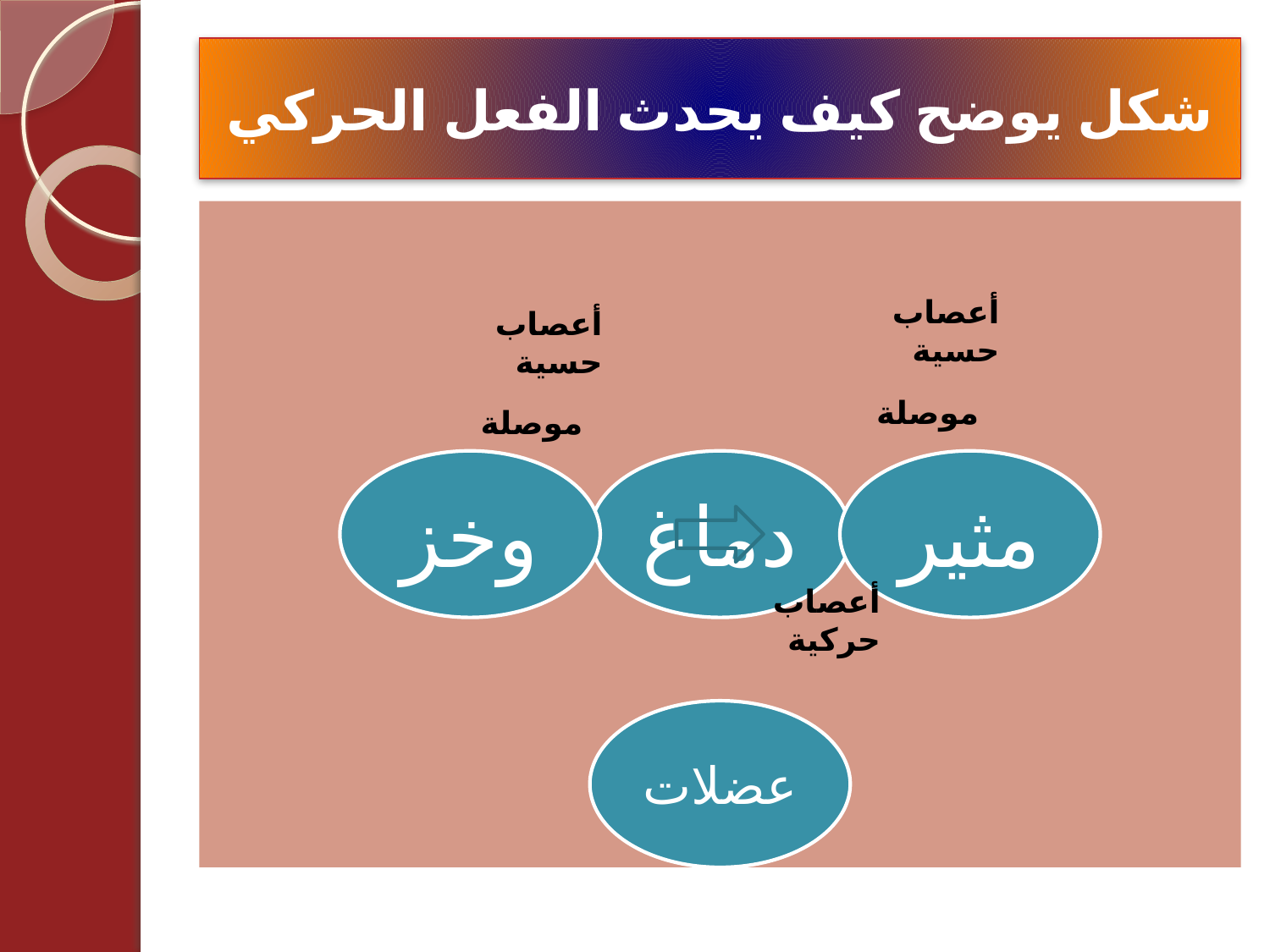

# شكل يوضح كيف يحدث الفعل الحركي
دماغ
مثير
وخز
أعصاب حسية
أعصاب حسية
موصلة
موصلة
أعصاب حركية